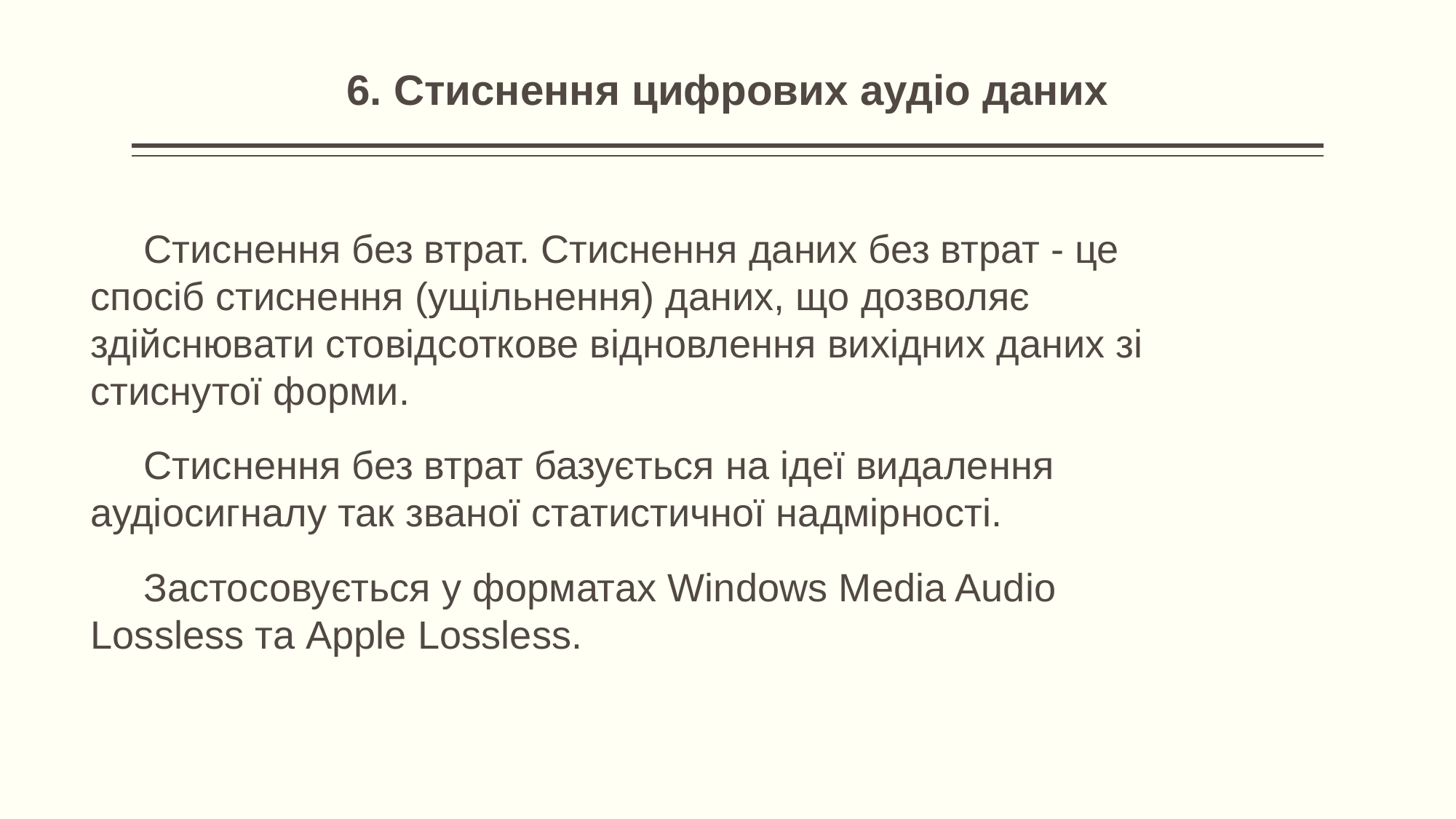

# 6. Стиснення цифрових аудіо даних
Стиснення без втрат. Стиснення даних без втрат - це спосіб стиснення (ущільнення) даних, що дозволяє здійснювати стовідсоткове відновлення вихідних даних зі стиснутої форми.
Стиснення без втрат базується на ідеї видалення аудіосигналу так званої статистичної надмірності.
Застосовується у форматах Windows Media Audio Lossless та Apple Lossless.